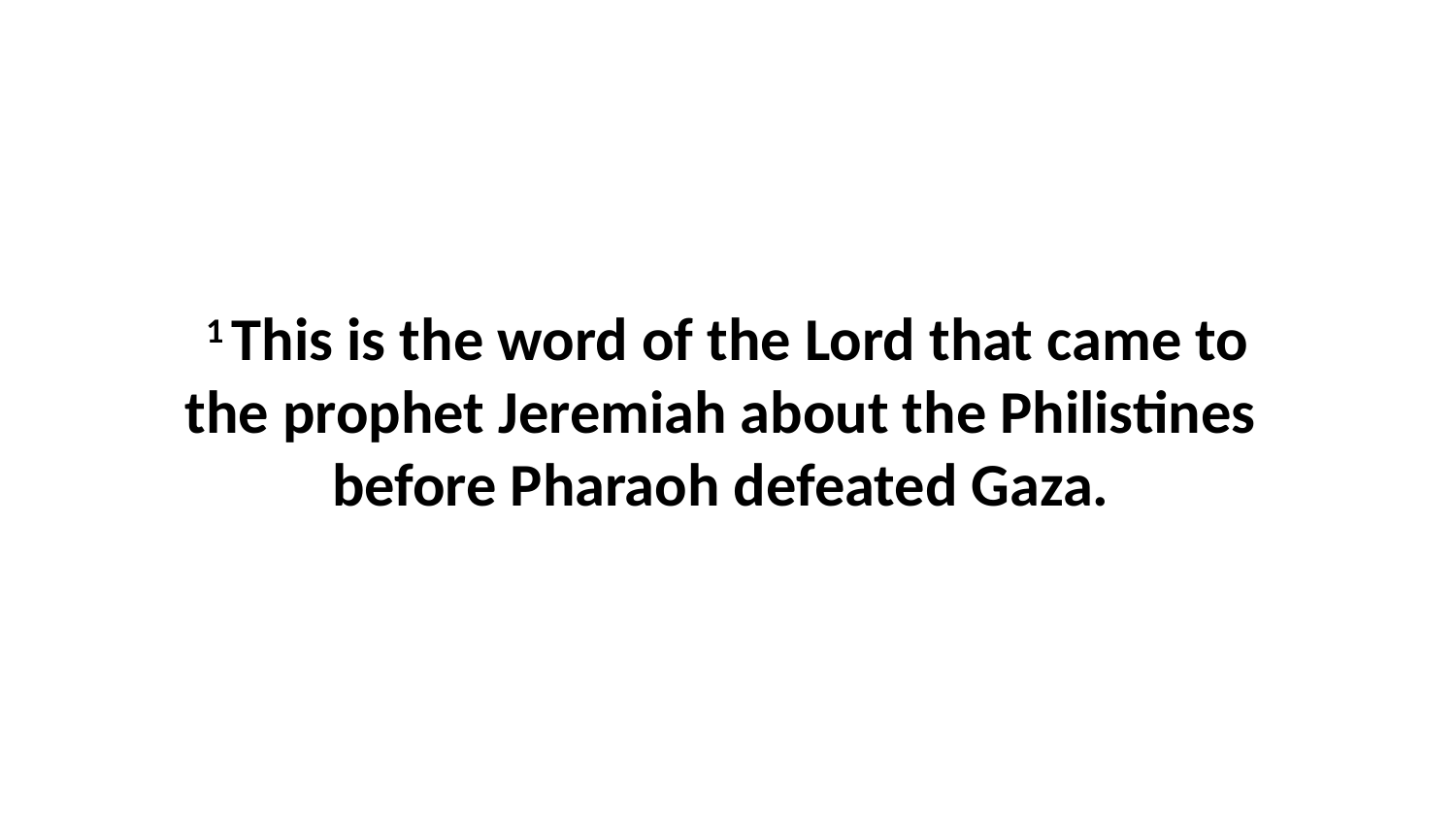

1 This is the word of the Lord that came to the prophet Jeremiah about the Philistines  before Pharaoh defeated Gaza.